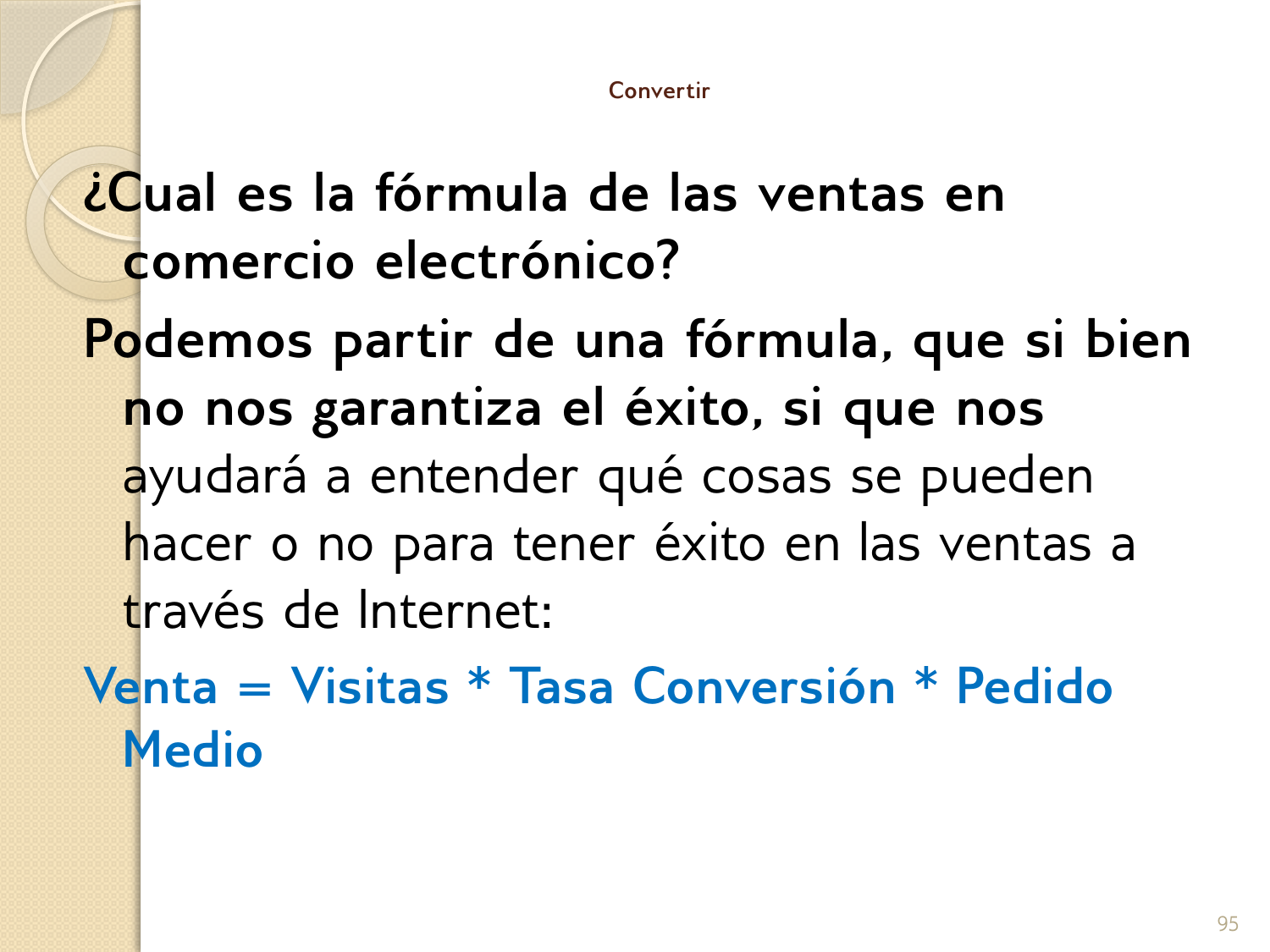

# Convertir
¿Cual es la fórmula de las ventas en comercio electrónico?
Podemos partir de una fórmula, que si bien no nos garantiza el éxito, si que nos ayudará a entender qué cosas se pueden hacer o no para tener éxito en las ventas a través de Internet:
Venta = Visitas * Tasa Conversión * Pedido Medio
95